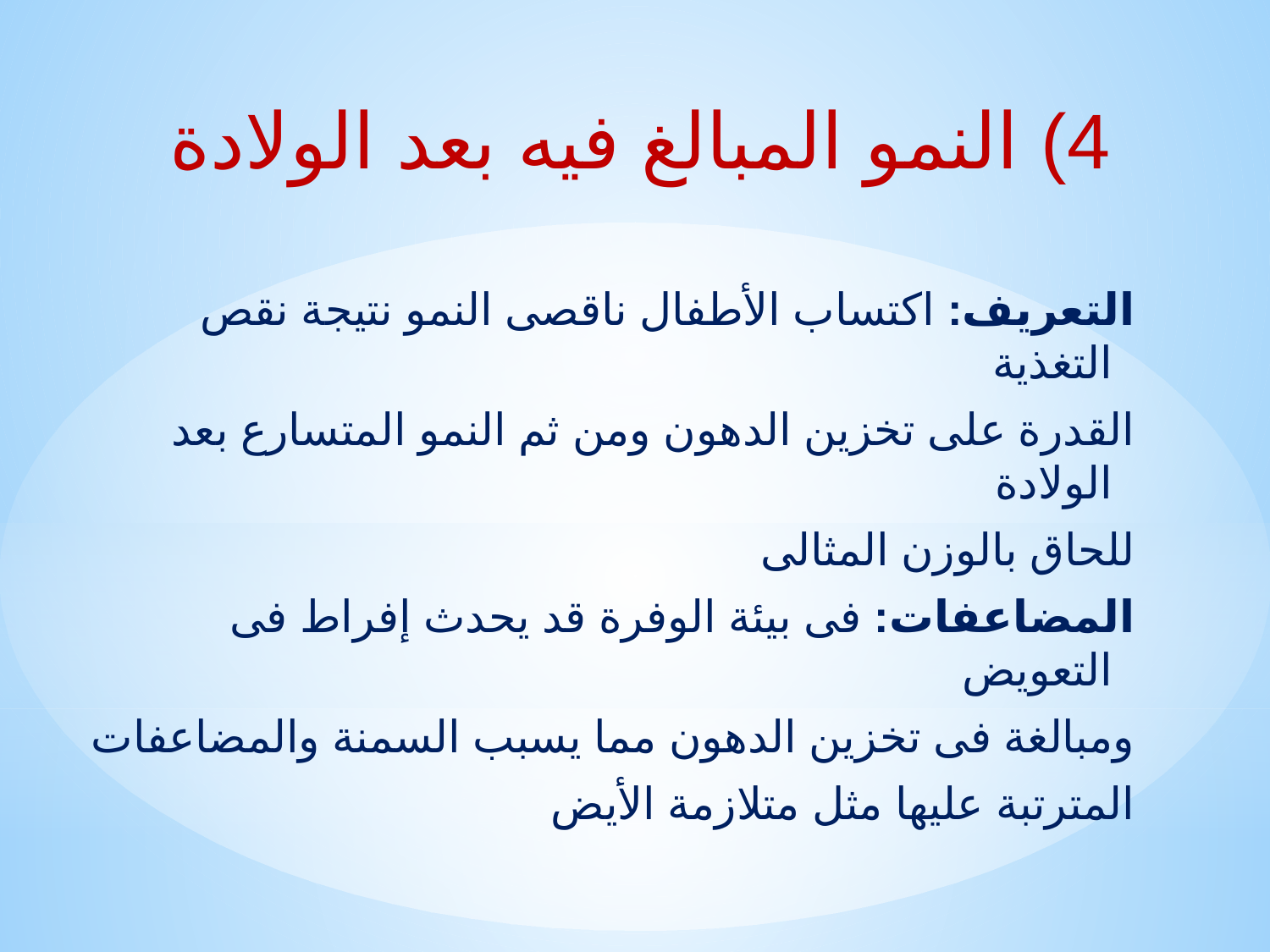

# 4) النمو المبالغ فيه بعد الولادة
التعريف: اكتساب الأطفال ناقصى النمو نتيجة نقص التغذية
القدرة على تخزين الدهون ومن ثم النمو المتسارع بعد الولادة
للحاق بالوزن المثالى
المضاعفات: فى بيئة الوفرة قد يحدث إفراط فى التعويض
ومبالغة فى تخزين الدهون مما يسبب السمنة والمضاعفات
المترتبة عليها مثل متلازمة الأيض